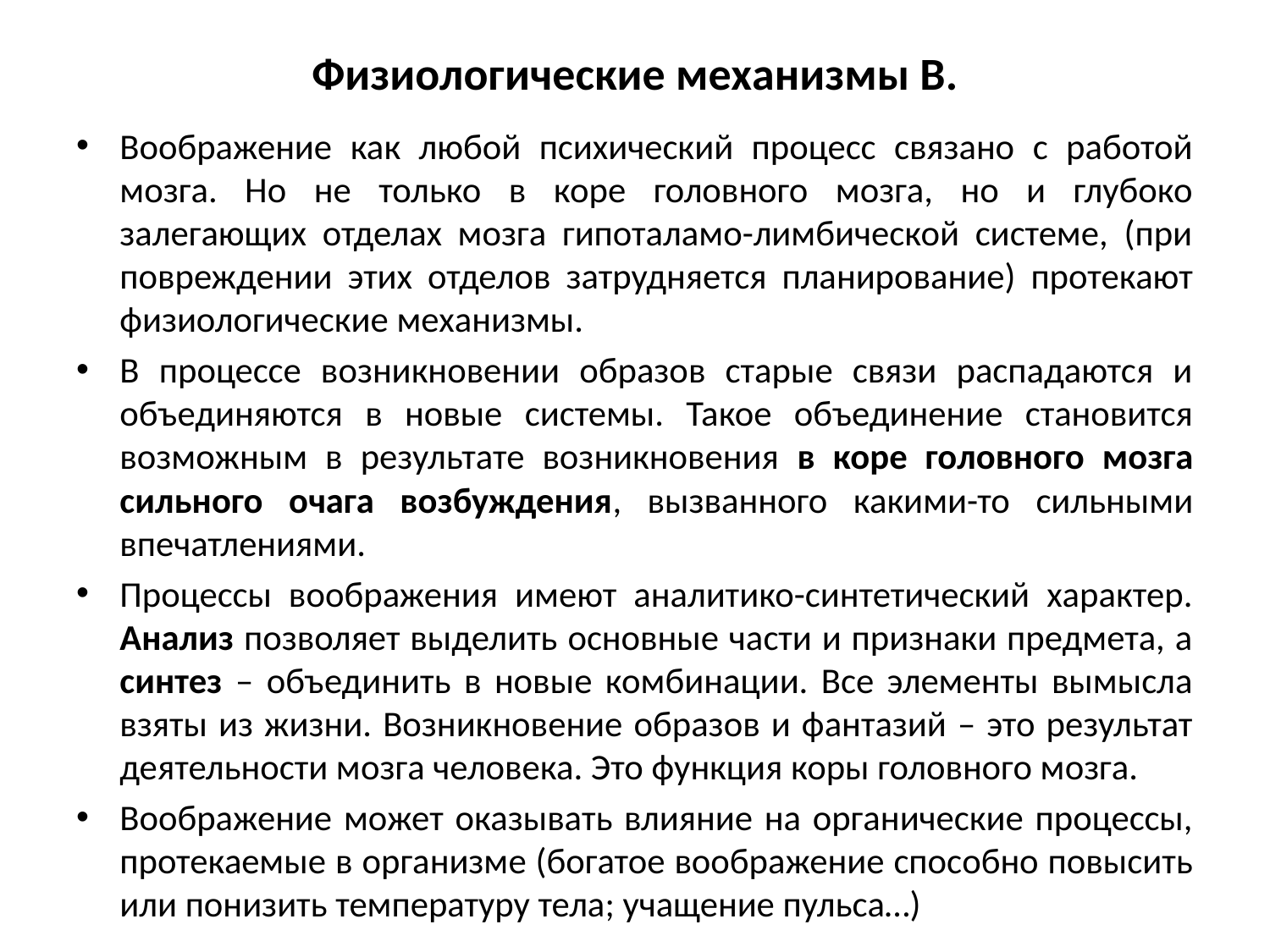

# Физиологические механизмы В.

Воображение как любой психический процесс связано с работой мозга. Но не только в коре головного мозга, но и глубоко залегающих отделах мозга гипоталамо-лимбической системе, (при повреждении этих отделов затрудняется планирование) протекают физиологические механизмы.
В процессе возникновении образов старые связи распадаются и объединяются в новые системы. Такое объединение становится возможным в результате возникновения в коре головного мозга сильного очага возбуждения, вызванного какими-то сильными впечатлениями.
Процессы воображения имеют аналитико-синтетический характер. Анализ позволяет выделить основные части и признаки предмета, а синтез – объединить в новые комбинации. Все элементы вымысла взяты из жизни. Возникновение образов и фантазий – это результат деятельности мозга человека. Это функция коры головного мозга.
Воображение может оказывать влияние на органические процессы, протекаемые в организме (богатое воображение способно повысить или понизить температуру тела; учащение пульса…)